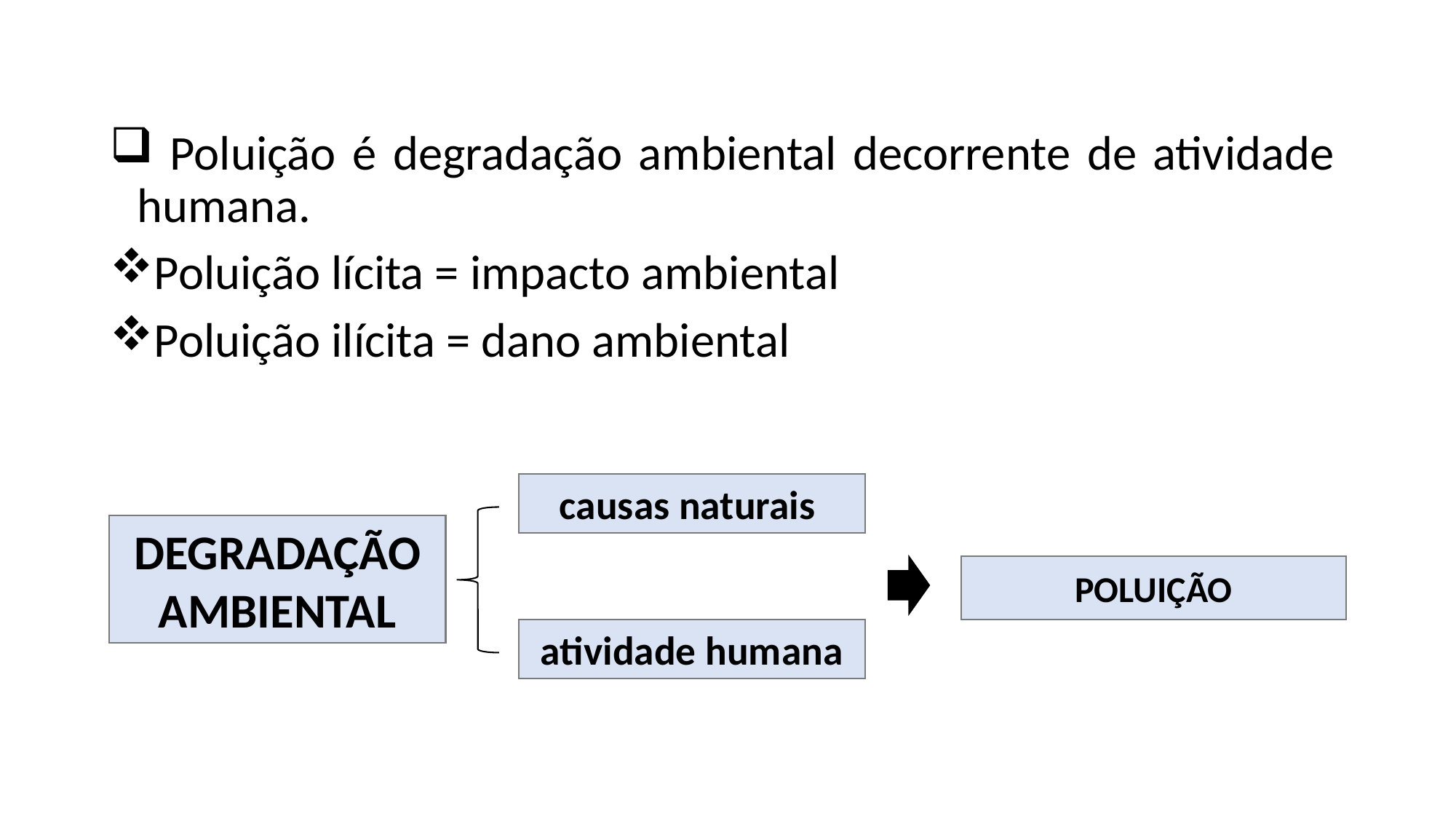

Poluição é degradação ambiental decorrente de atividade humana.
Poluição lícita = impacto ambiental
Poluição ilícita = dano ambiental

causas naturais

DEGRADAÇÃO AMBIENTAL

POLUIÇÃO
atividade humana